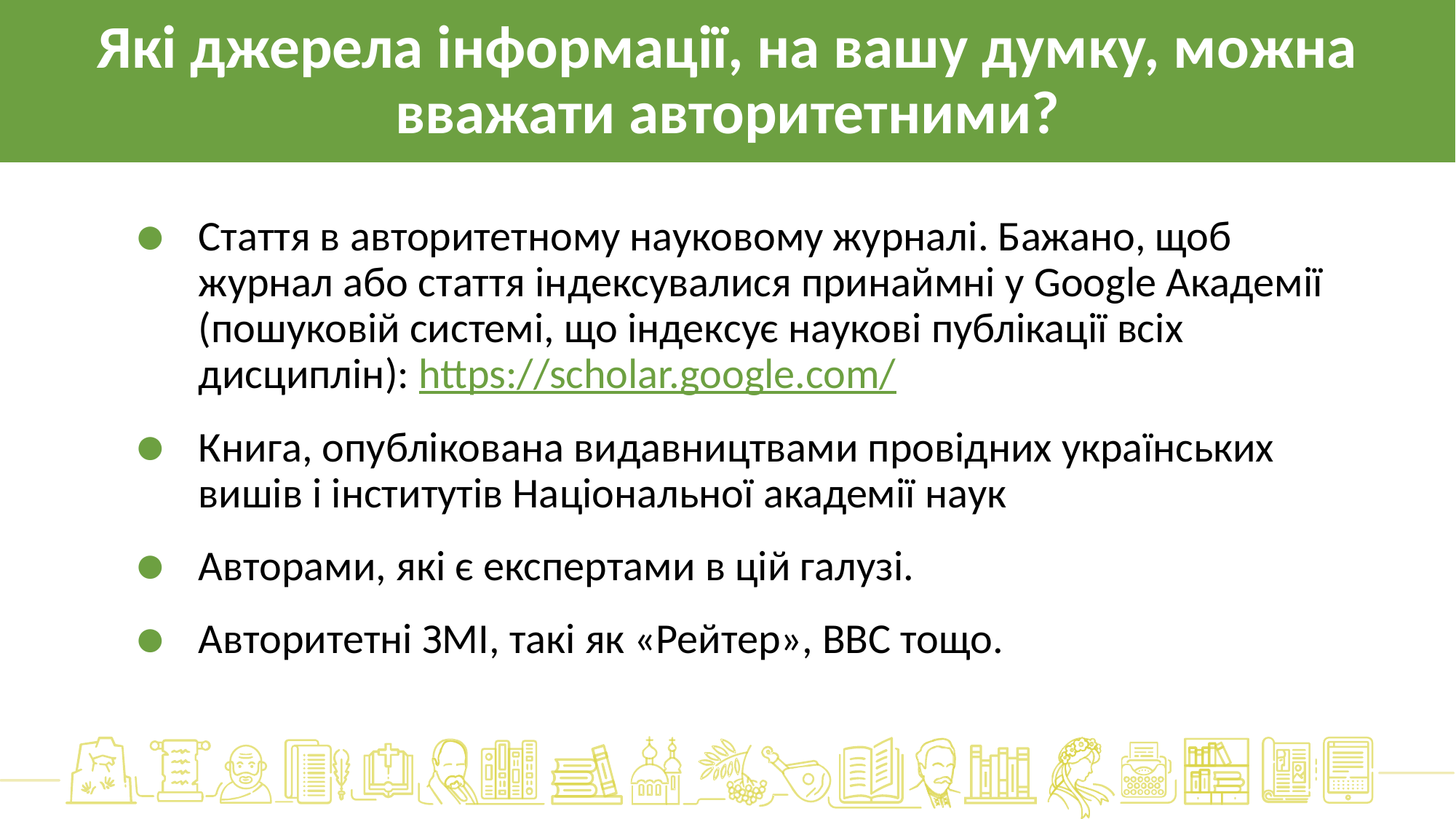

Які джерела інформації, на вашу думку, можна вважати авторитетними?

Стаття в авторитетному науковому журналі. Бажано, щоб журнал або стаття індексувалися принаймні у Google Академії (пошуковій системі, що індексує наукові публікації всіх  дисциплін): https://scholar.google.com/
Книга, опублікована видавництвами провідних українських вишів і інститутів Національної академії наук
Авторами, які є експертами в цій галузі.
Авторитетні ЗМІ, такі як «Рейтер», ВВС тощо.